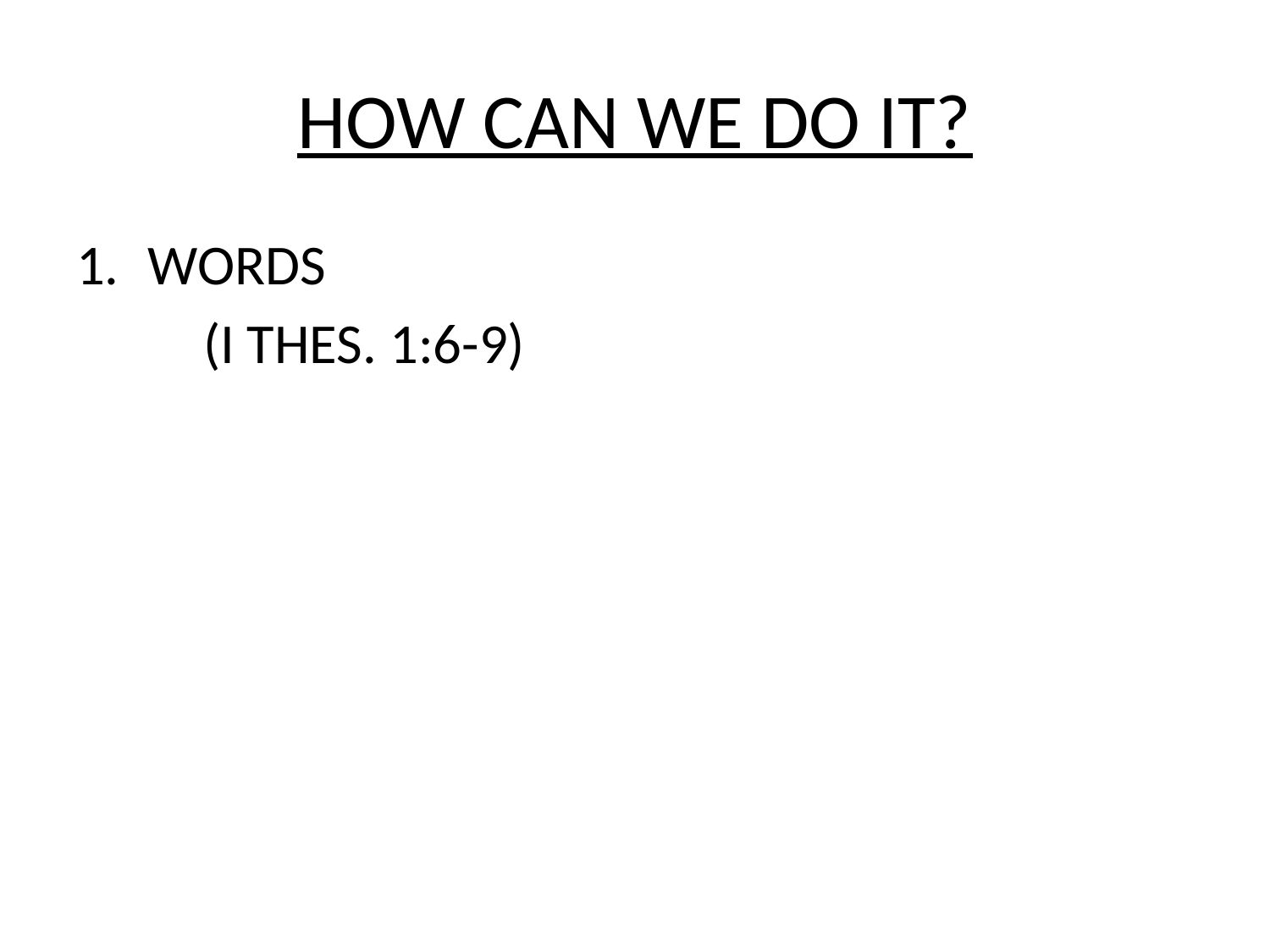

# HOW CAN WE DO IT?
WORDS
	(I THES. 1:6-9)